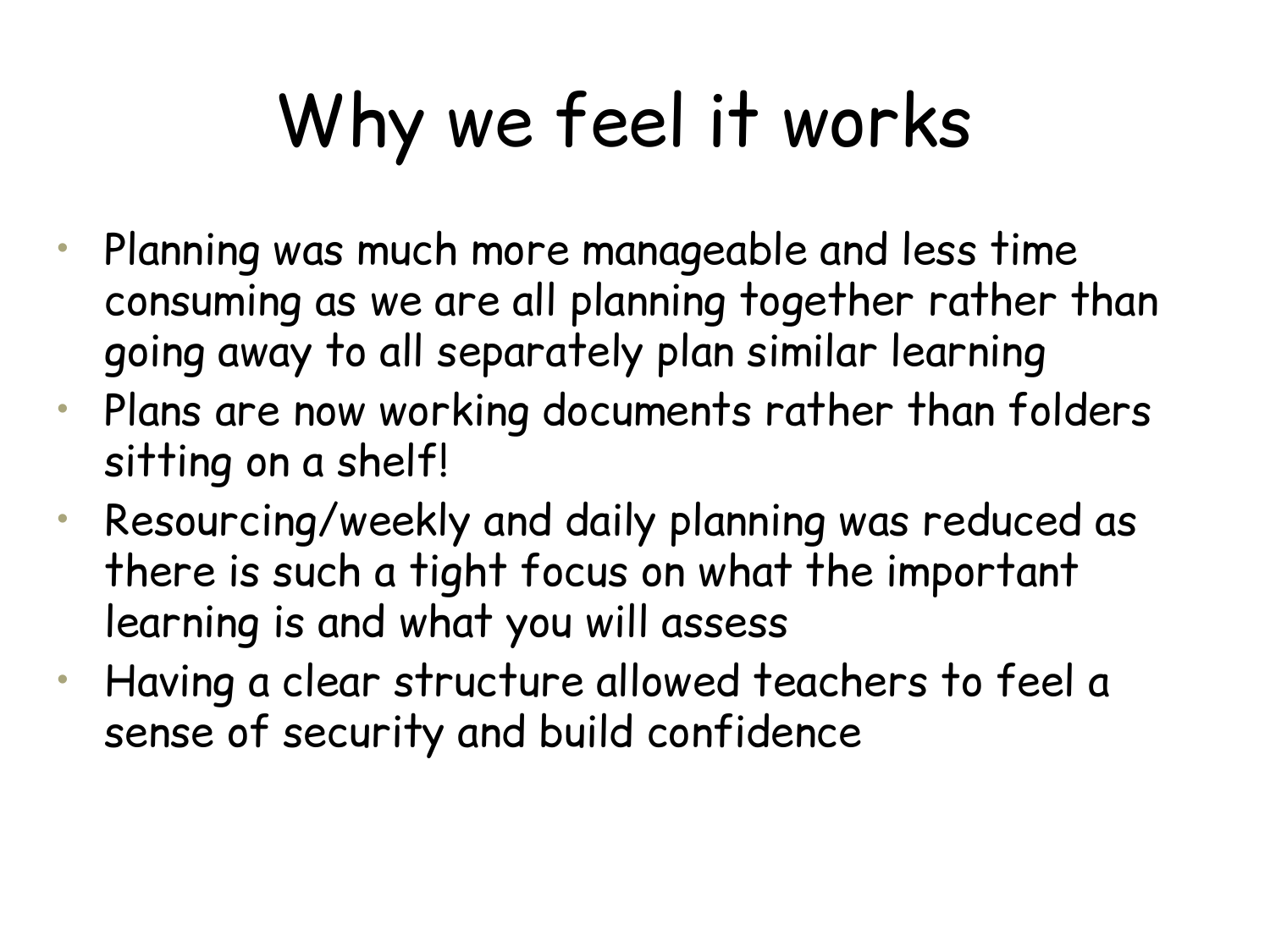

# Why we feel it works
Planning was much more manageable and less time consuming as we are all planning together rather than going away to all separately plan similar learning
Plans are now working documents rather than folders sitting on a shelf!
Resourcing/weekly and daily planning was reduced as there is such a tight focus on what the important learning is and what you will assess
Having a clear structure allowed teachers to feel a sense of security and build confidence